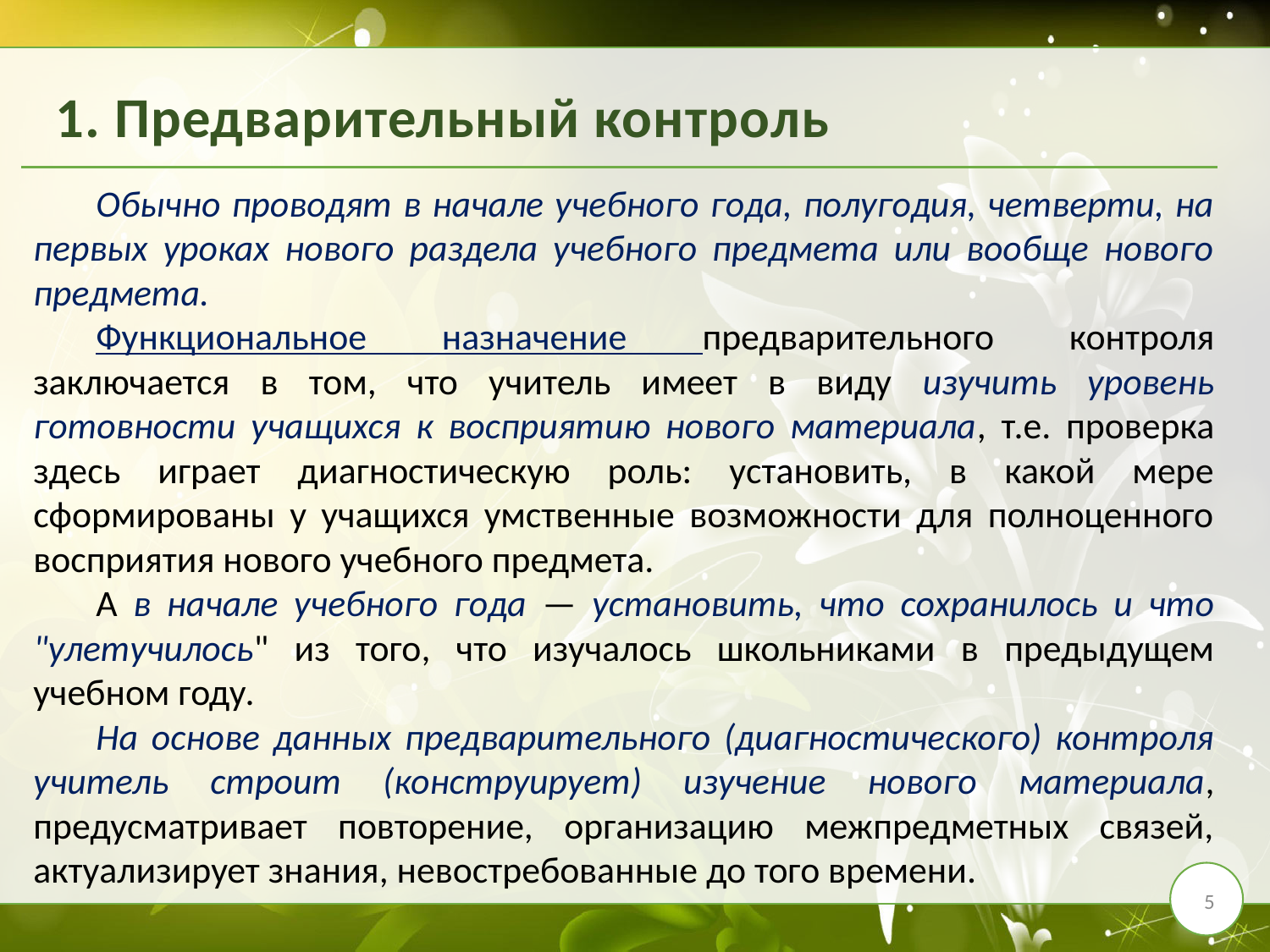

1. Предварительный контроль
Обычно проводят в начале учебного года, полугодия, четверти, на первых уроках нового раздела учебного предмета или вообще нового предмета.
Функциональное назначение предварительного контроля заключается в том, что учитель имеет в виду изучить уровень готовности учащихся к восприятию нового материала, т.е. проверка здесь играет диагностическую роль: установить, в какой мере сформированы у учащихся умственные возможности для полноценного восприятия нового учебного предмета.
А в начале учебного года — установить, что сохранилось и что "улетучилось" из того, что изучалось школьниками в предыдущем учебном году.
На основе данных предварительного (диагностического) контроля учитель строит (конструирует) изучение нового материала, предусматривает повторение, организацию межпредметных связей, актуализирует знания, невостребованные до того времени.

5